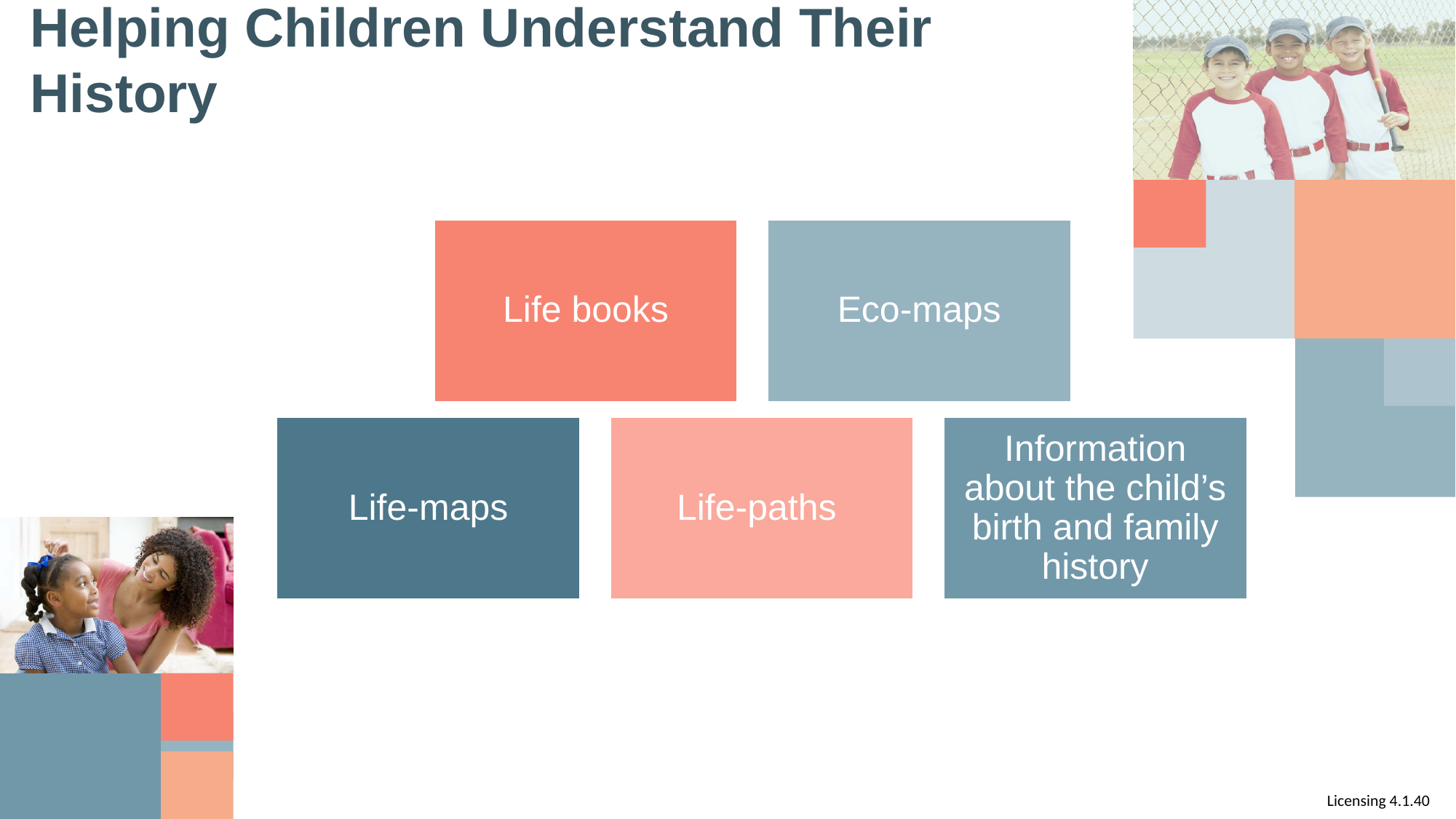

# Helping Children Understand Their History
Life books
Eco-maps
Life-maps
Life-paths
Information about the child’s birth and family history
Licensing 4.1.40